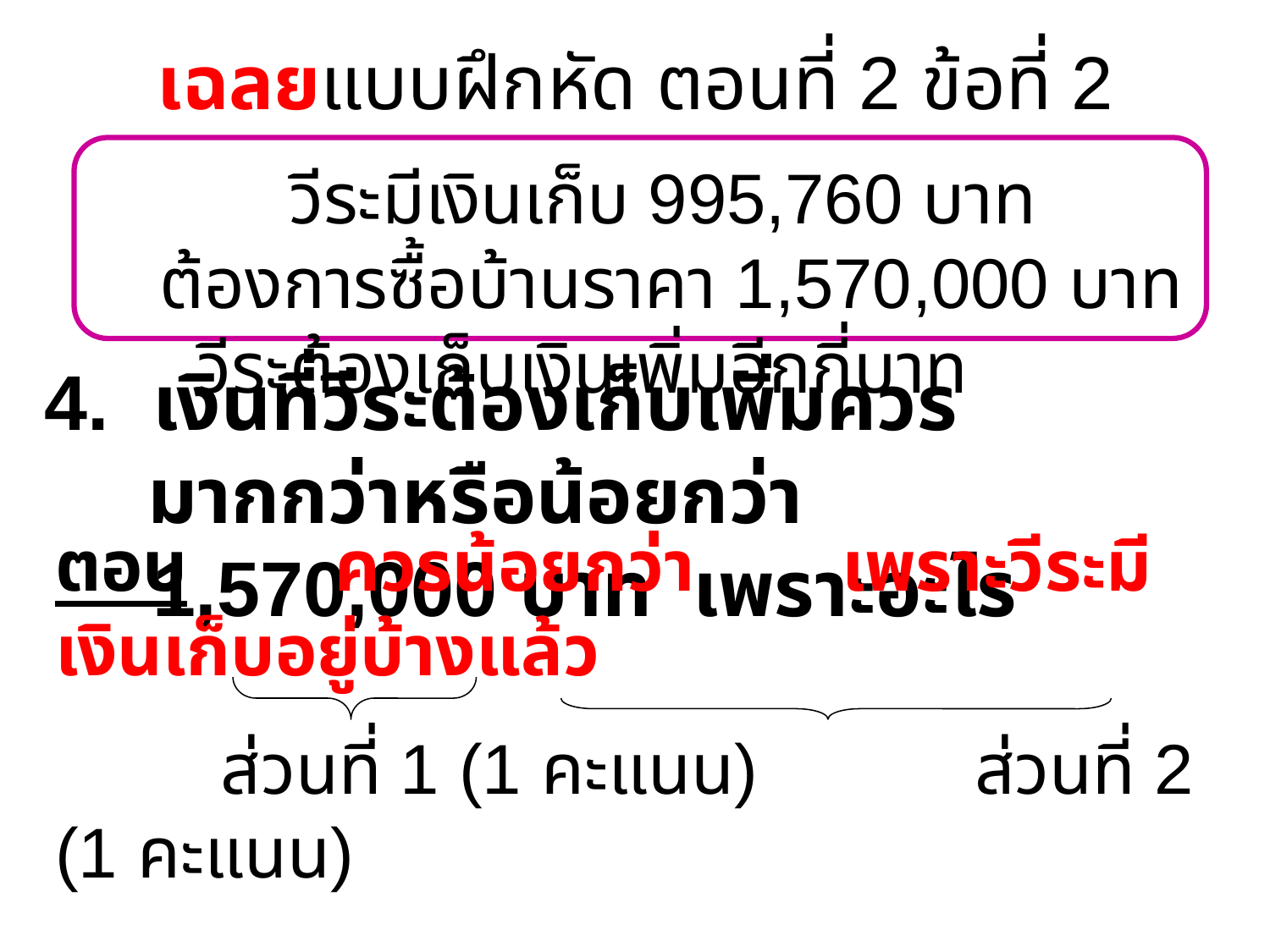

# เฉลยแบบฝึกหัด ตอนที่ 2 ข้อที่ 2
       วีระมีเงินเก็บ 995,760 บาท ต้องการซื้อบ้านราคา 1,570,000 บาท   วีระต้องเก็บเงินเพิ่มอีกกี่บาท
4.  เงินที่วีระต้องเก็บเพิ่มควรมากกว่าหรือน้อยกว่า
     1,570,000 บาท  เพราะอะไร

ตอบ        ควรน้อยกว่า        เพราะวีระมีเงินเก็บอยู่บ้างแล้ว

         ส่วนที่ 1 (1 คะแนน)           ส่วนที่ 2 (1 คะแนน)